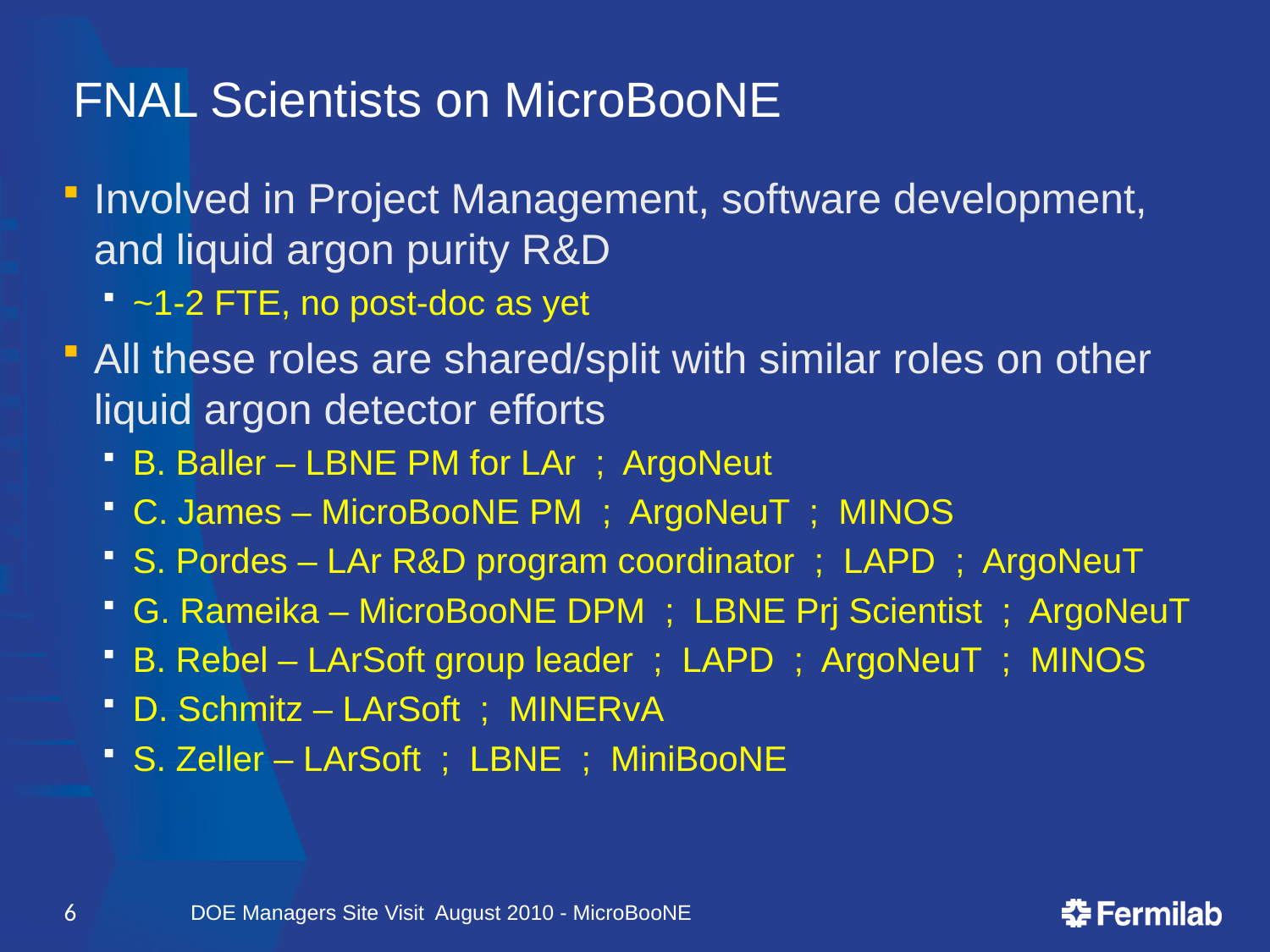

# FNAL Scientists on MicroBooNE
Involved in Project Management, software development, and liquid argon purity R&D
~1-2 FTE, no post-doc as yet
All these roles are shared/split with similar roles on other liquid argon detector efforts
B. Baller – LBNE PM for LAr  ;  ArgoNeut
C. James – MicroBooNE PM  ;  ArgoNeuT  ;  MINOS
S. Pordes – LAr R&D program coordinator  ;  LAPD  ;  ArgoNeuT
G. Rameika – MicroBooNE DPM  ;  LBNE Prj Scientist  ;  ArgoNeuT
B. Rebel – LArSoft group leader  ;  LAPD  ;  ArgoNeuT  ;  MINOS
D. Schmitz – LArSoft  ;  MINERvA
S. Zeller – LArSoft  ;  LBNE  ;  MiniBooNE

6